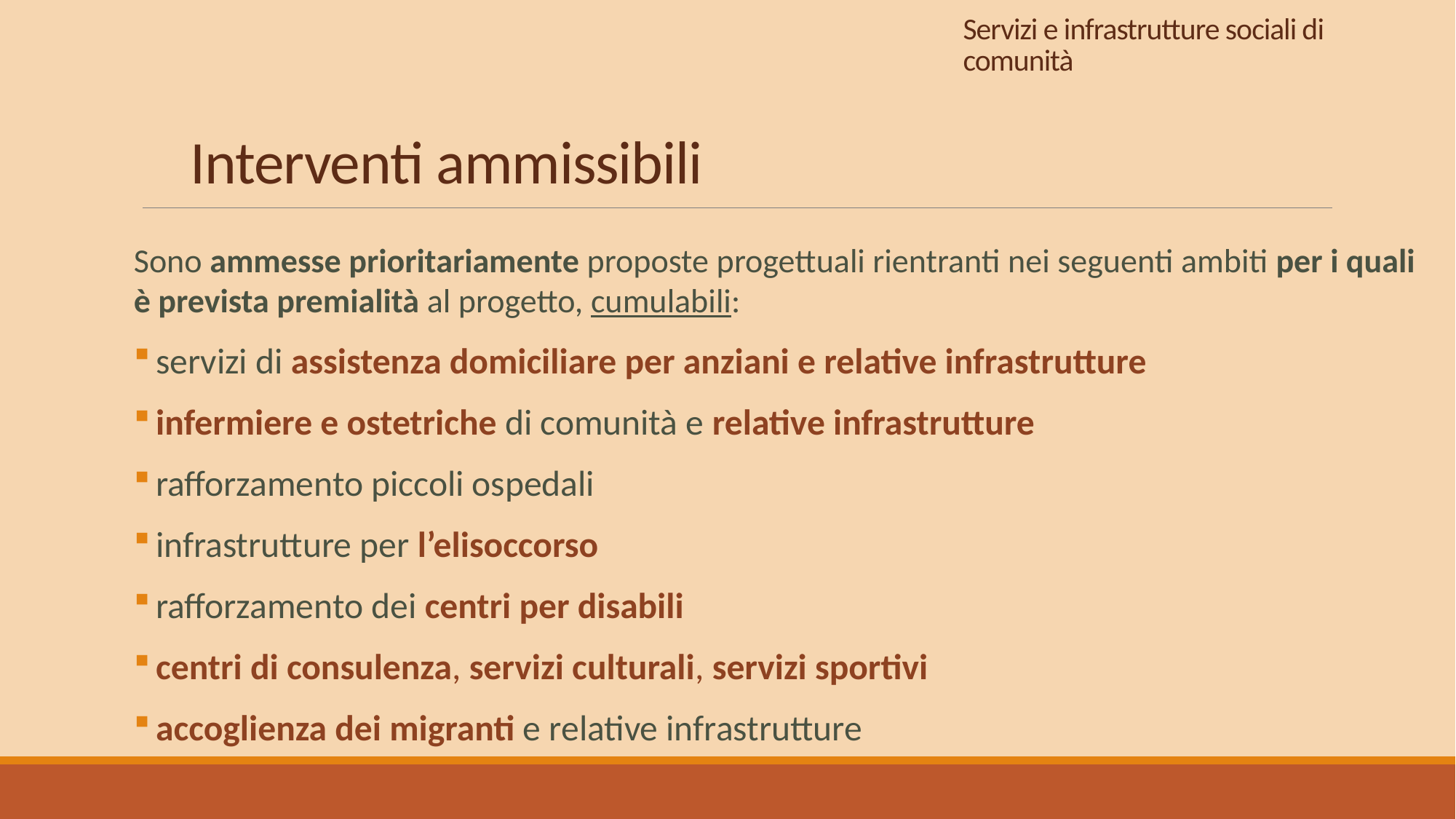

# Servizi e infrastrutture sociali di comunità
Interventi ammissibili
Sono ammesse prioritariamente proposte progettuali rientranti nei seguenti ambiti per i quali è prevista premialità al progetto, cumulabili:
 servizi di assistenza domiciliare per anziani e relative infrastrutture
 infermiere e ostetriche di comunità e relative infrastrutture
 rafforzamento piccoli ospedali
 infrastrutture per l’elisoccorso
 rafforzamento dei centri per disabili
 centri di consulenza, servizi culturali, servizi sportivi
 accoglienza dei migranti e relative infrastrutture